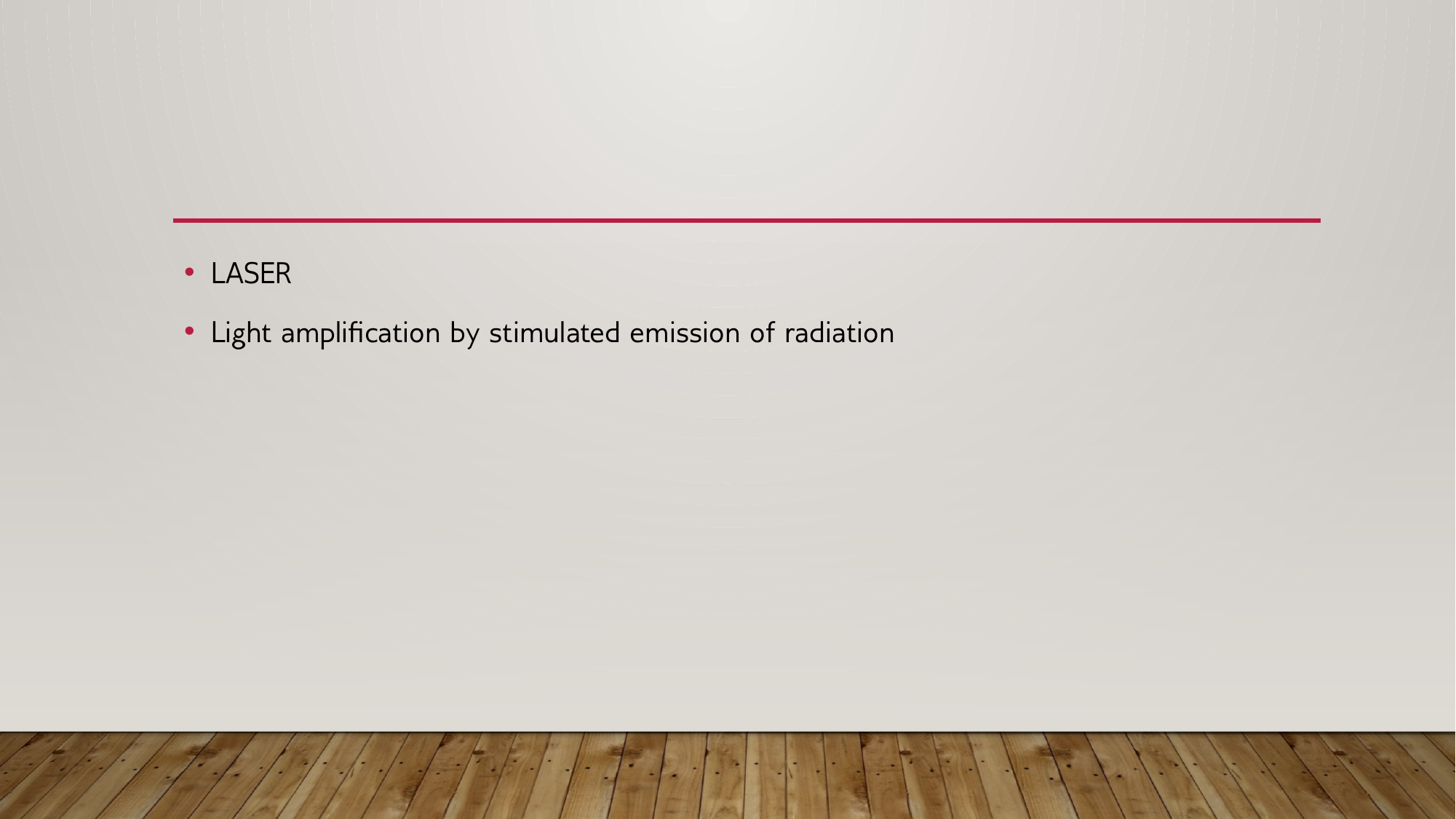

#
LASER
Light amplification by stimulated emission of radiation